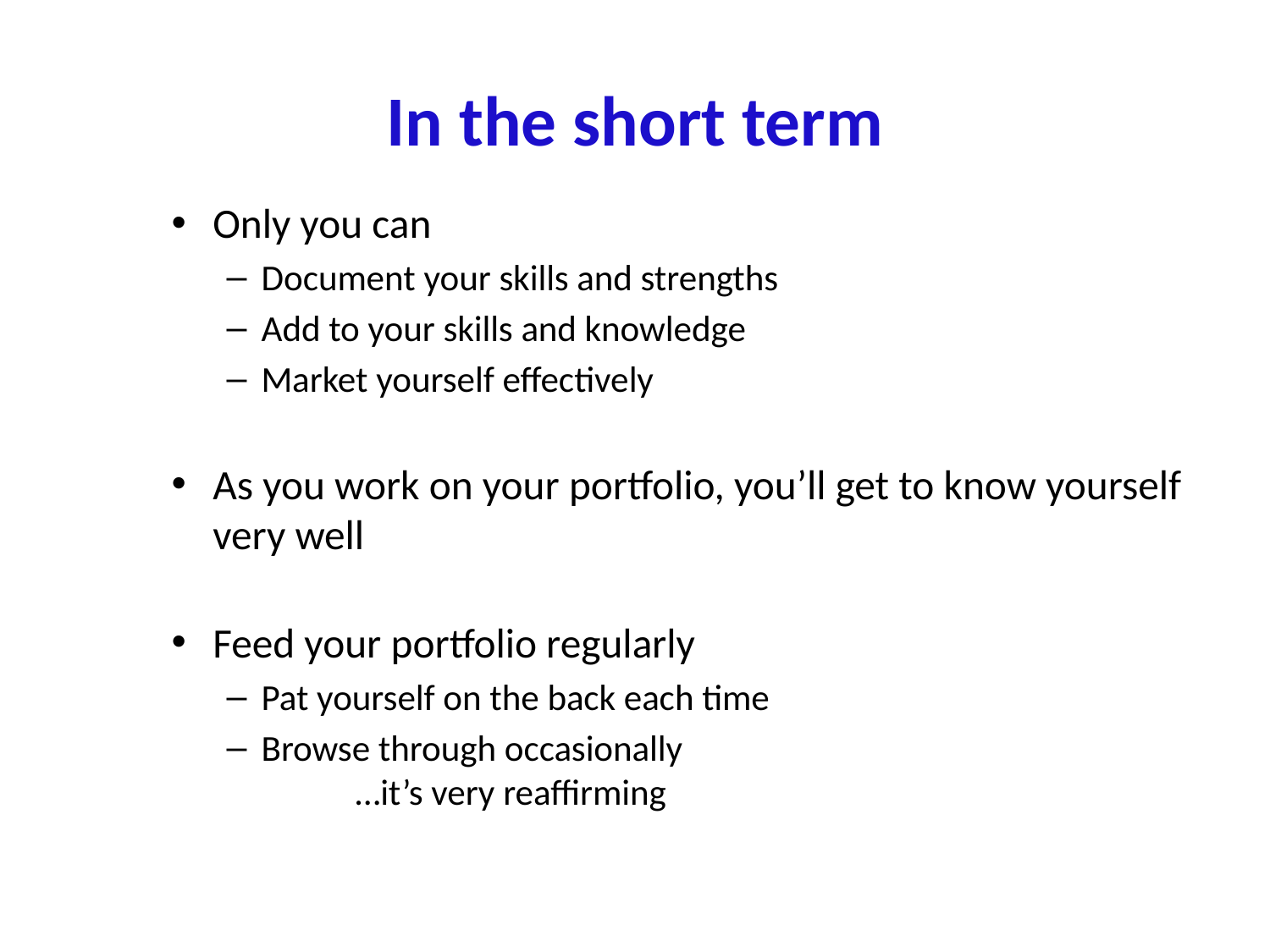

# In the short term
Only you can
Document your skills and strengths
Add to your skills and knowledge
Market yourself effectively

As you work on your portfolio, you’ll get to know yourself very well

Feed your portfolio regularly
Pat yourself on the back each time
Browse through occasionally
				…it’s very reaffirming